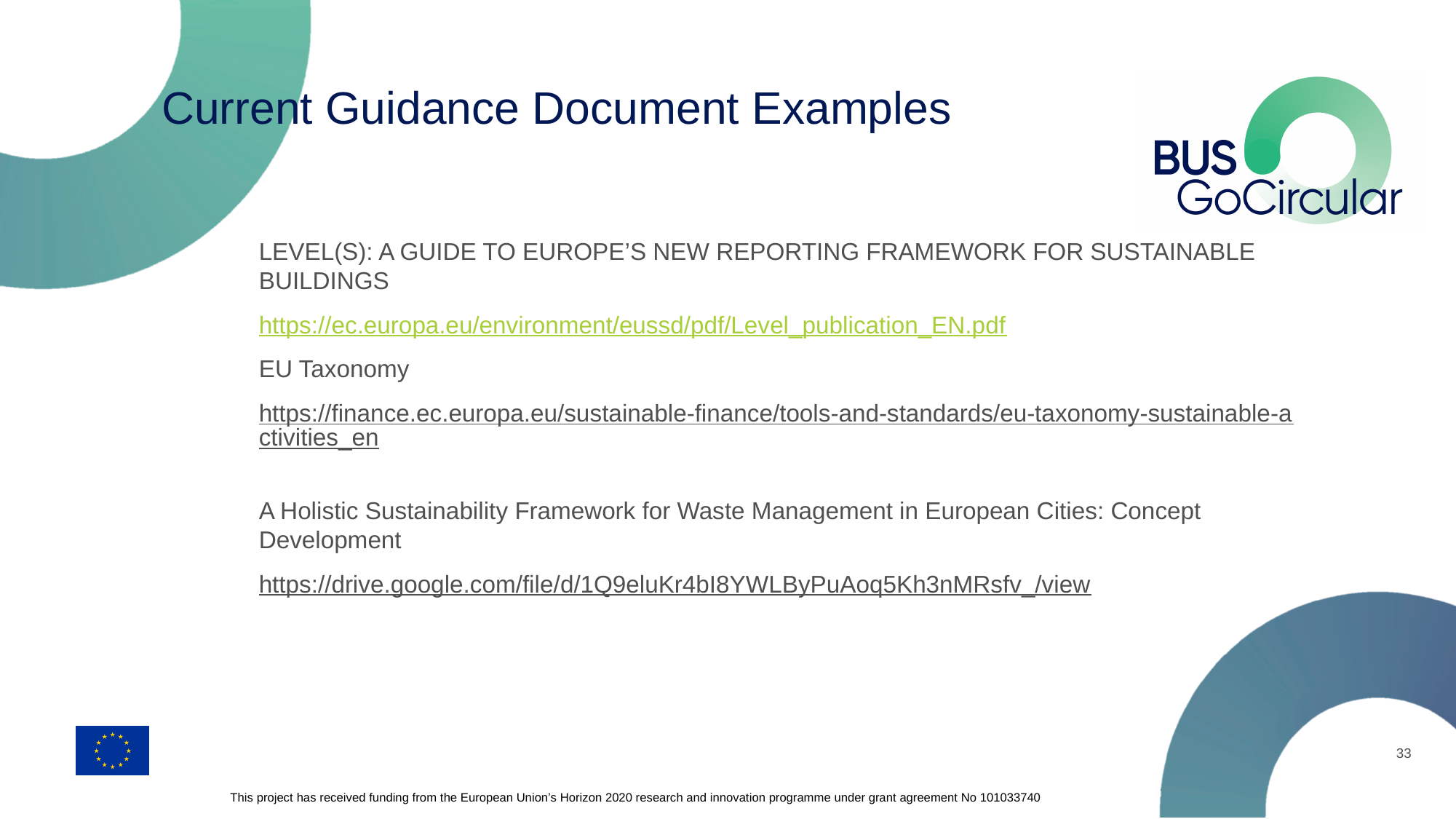

# Current Guidance Document Examples
LEVEL(S): A GUIDE TO EUROPE’S NEW REPORTING FRAMEWORK FOR SUSTAINABLE BUILDINGS
https://ec.europa.eu/environment/eussd/pdf/Level_publication_EN.pdf
EU Taxonomy
https://finance.ec.europa.eu/sustainable-finance/tools-and-standards/eu-taxonomy-sustainable-activities_en
A Holistic Sustainability Framework for Waste Management in European Cities: Concept Development
https://drive.google.com/file/d/1Q9eluKr4bI8YWLByPuAoq5Kh3nMRsfv_/view
33